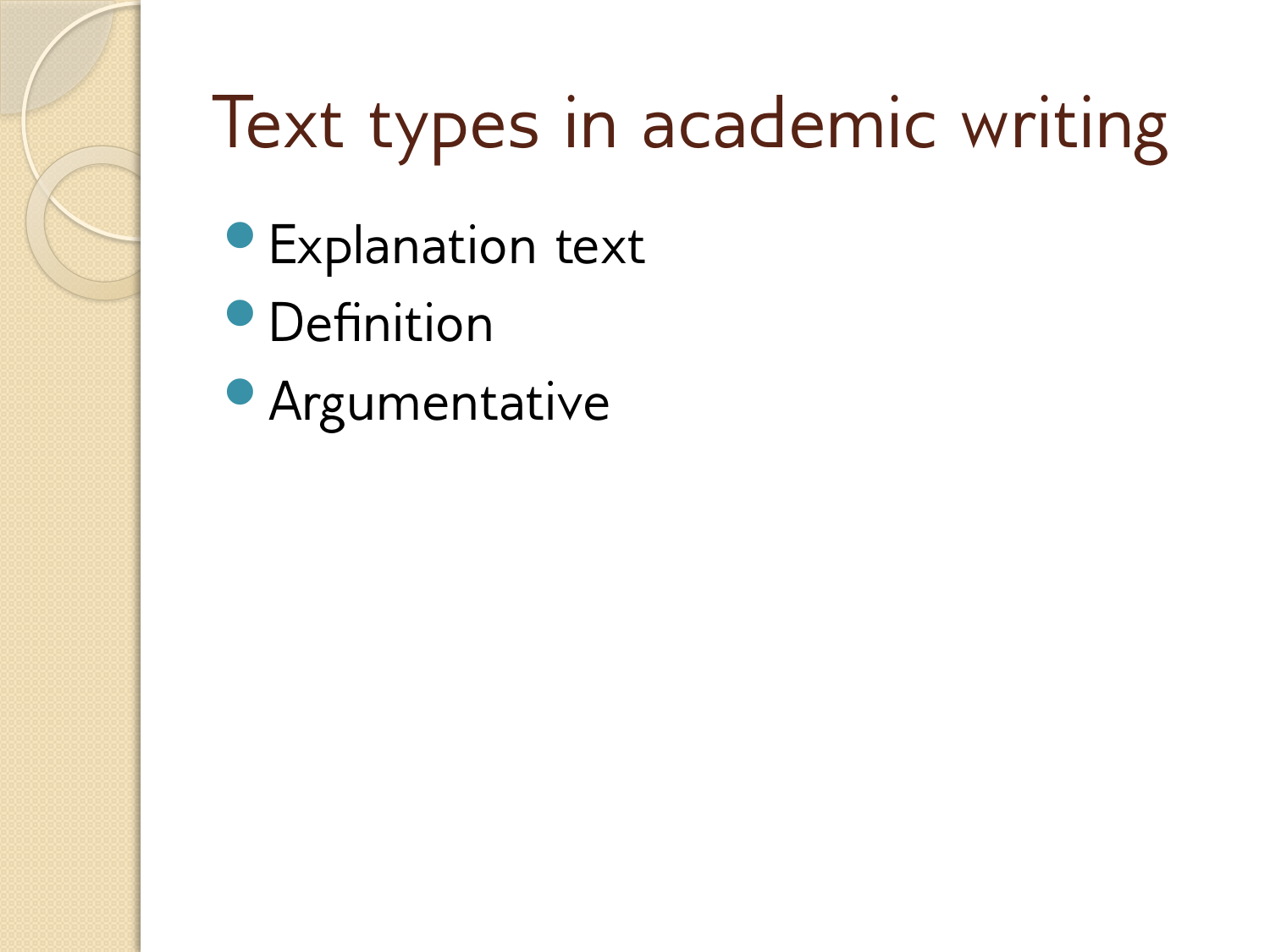

# Text types in academic writing
Explanation text
Definition
Argumentative